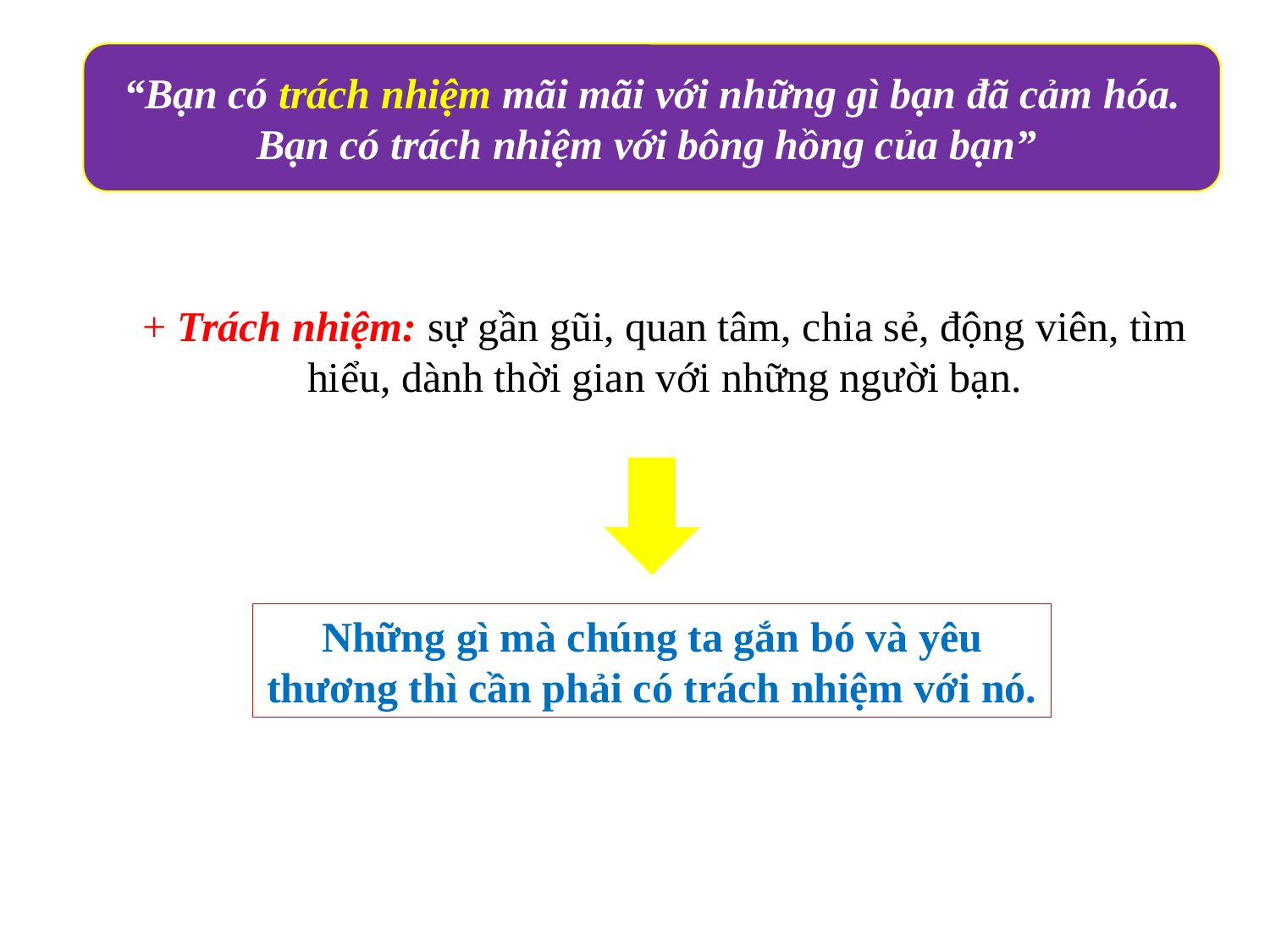

“Bạn có trách nhiệm mãi mãi với những gì bạn đã cảm hóa. Bạn có trách nhiệm với bông hồng của bạn”
+ Trách nhiệm: sự gần gũi, quan tâm, chia sẻ, động viên, tìm hiểu, dành thời gian với những người bạn.

Những gì mà chúng ta gắn bó và yêu thương thì cần phải có trách nhiệm với nó.